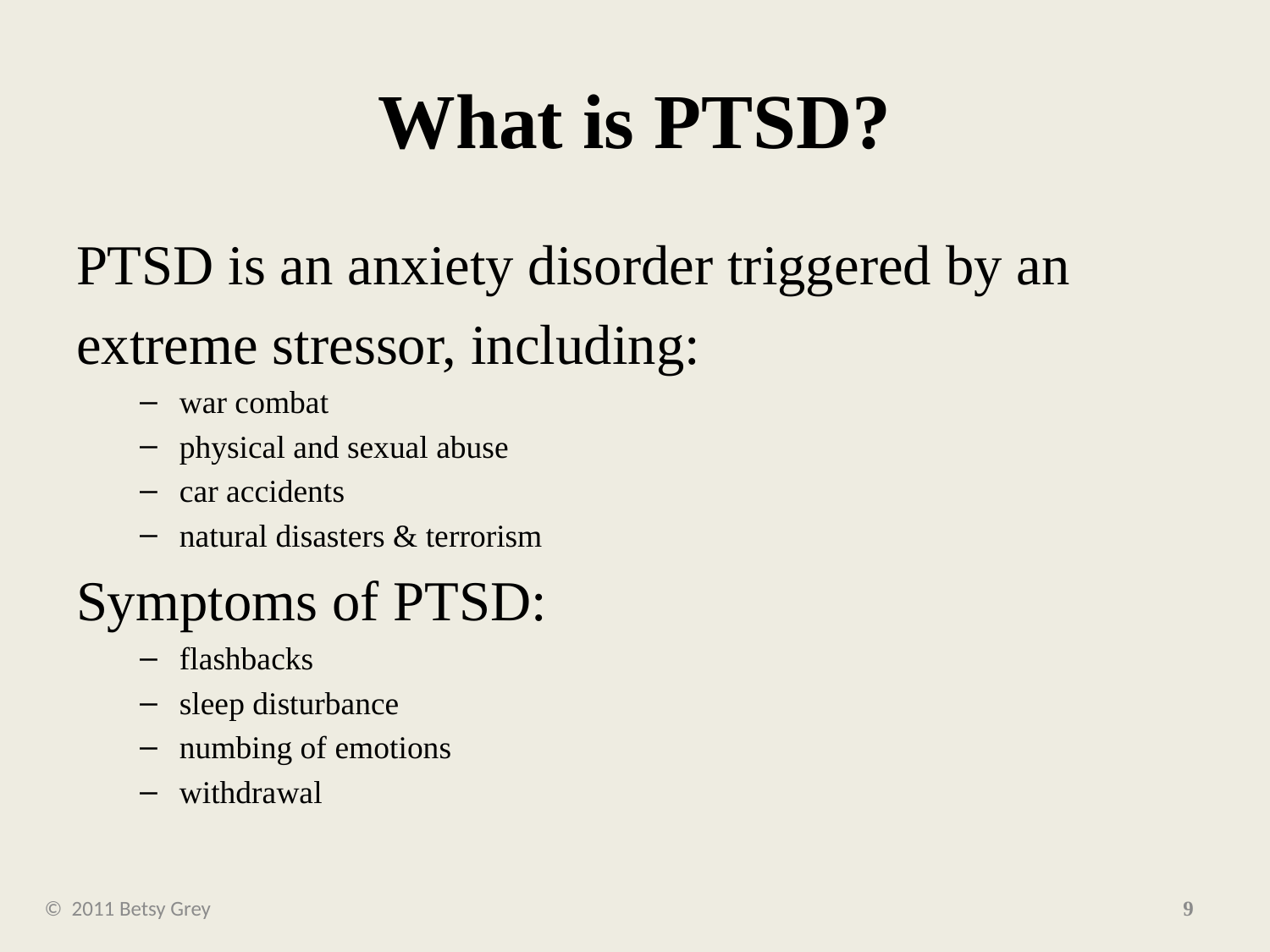

# What is PTSD?
PTSD is an anxiety disorder triggered by an
extreme stressor, including:
war combat
physical and sexual abuse
car accidents
natural disasters & terrorism
Symptoms of PTSD:
flashbacks
sleep disturbance
numbing of emotions
withdrawal

©  2011 Betsy Grey

9